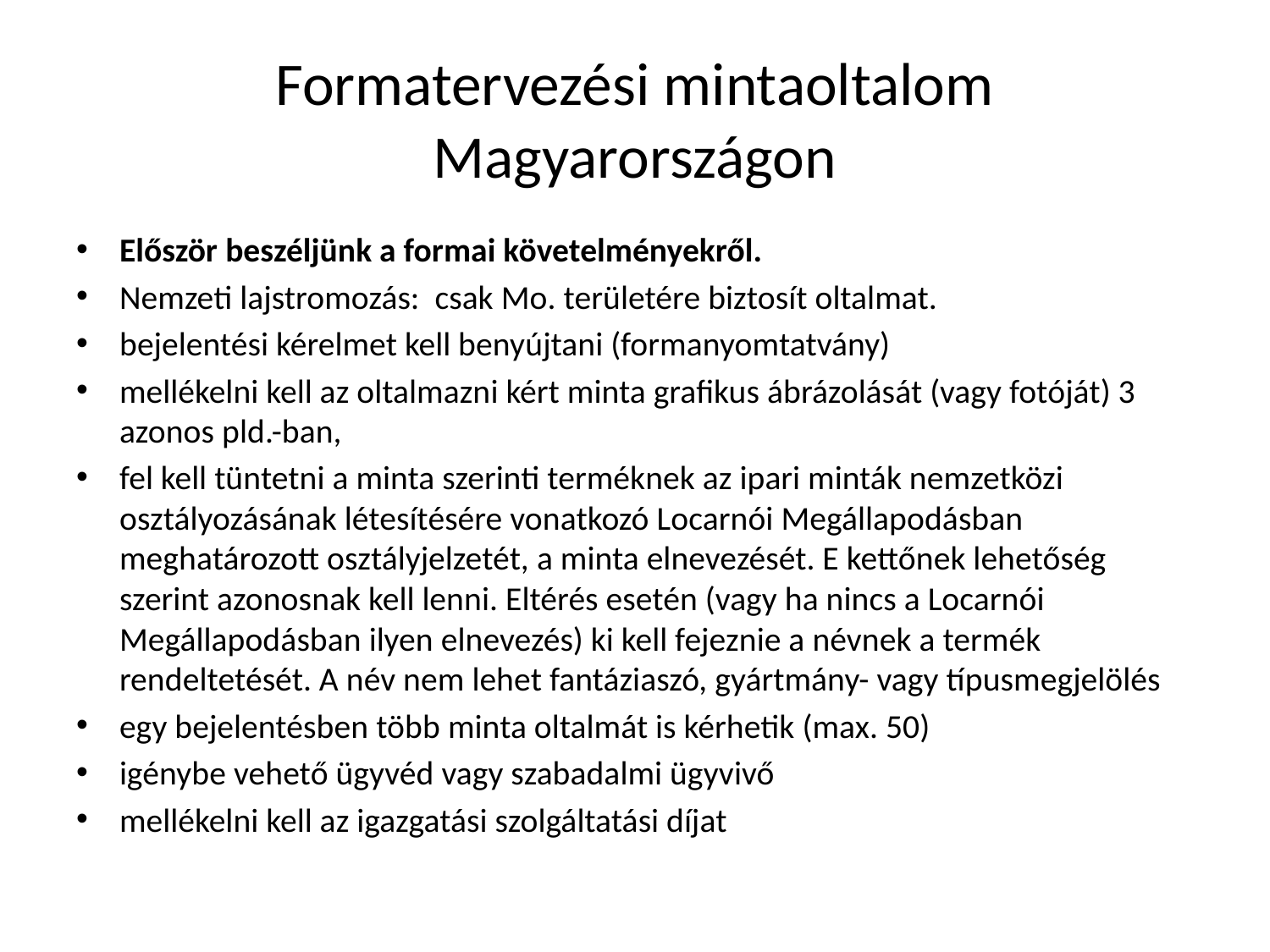

# Formatervezési mintaoltalom Magyarországon
Először beszéljünk a formai követelményekről.
Nemzeti lajstromozás:  csak Mo. területére biztosít oltalmat.
bejelentési kérelmet kell benyújtani (formanyomtatvány)
mellékelni kell az oltalmazni kért minta grafikus ábrázolását (vagy fotóját) 3 azonos pld.-ban,
fel kell tüntetni a minta szerinti terméknek az ipari minták nemzetközi osztályozásának létesítésére vonatkozó Locarnói Megállapodásban meghatározott osztályjelzetét, a minta elnevezését. E kettőnek lehetőség szerint azonosnak kell lenni. Eltérés esetén (vagy ha nincs a Locarnói Megállapodásban ilyen elnevezés) ki kell fejeznie a névnek a termék rendeltetését. A név nem lehet fantáziaszó, gyártmány- vagy típusmegjelölés
egy bejelentésben több minta oltalmát is kérhetik (max. 50)
igénybe vehető ügyvéd vagy szabadalmi ügyvivő
mellékelni kell az igazgatási szolgáltatási díjat